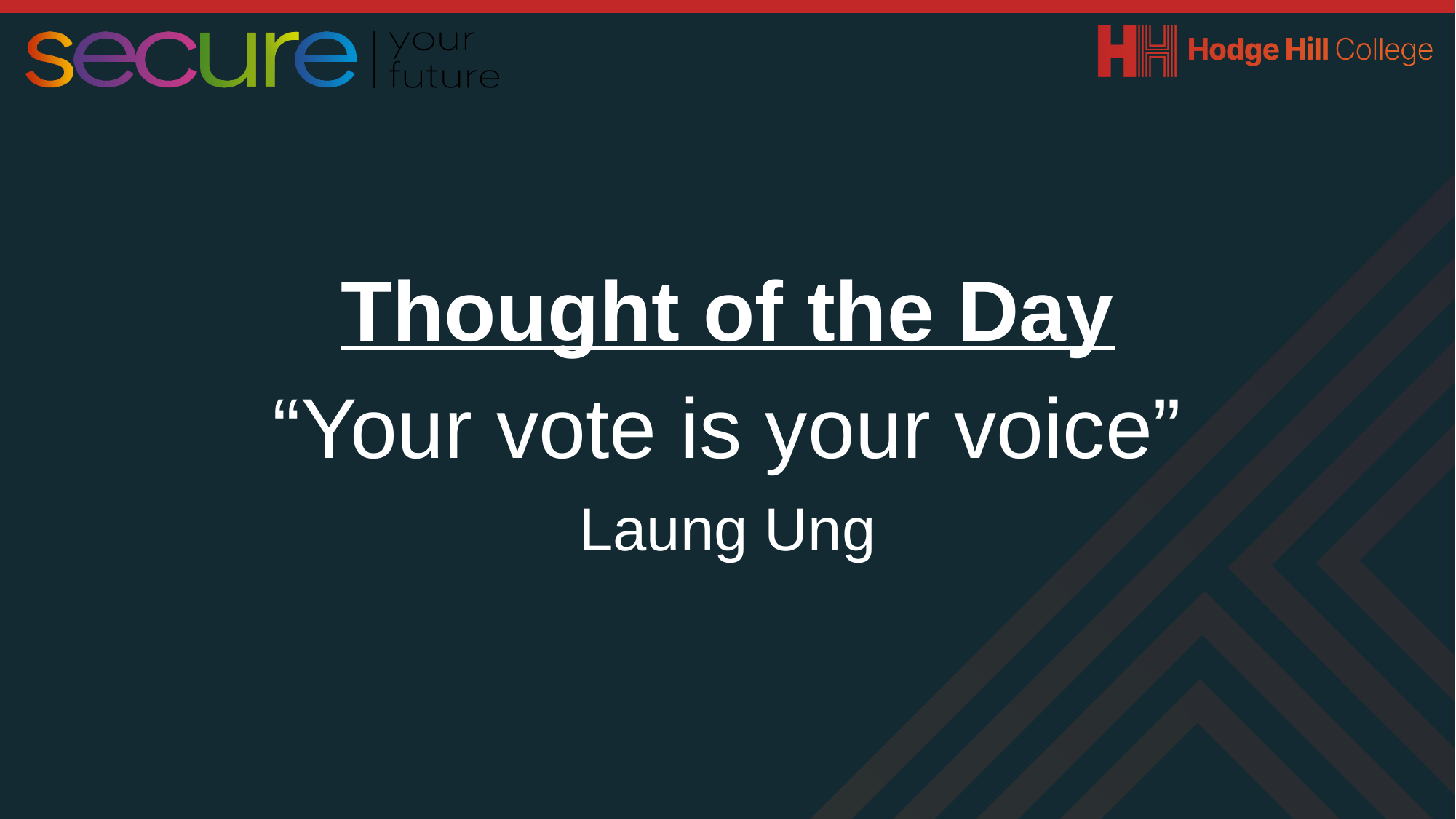

Thought of the Day
“Your vote is your voice”
Laung Ung